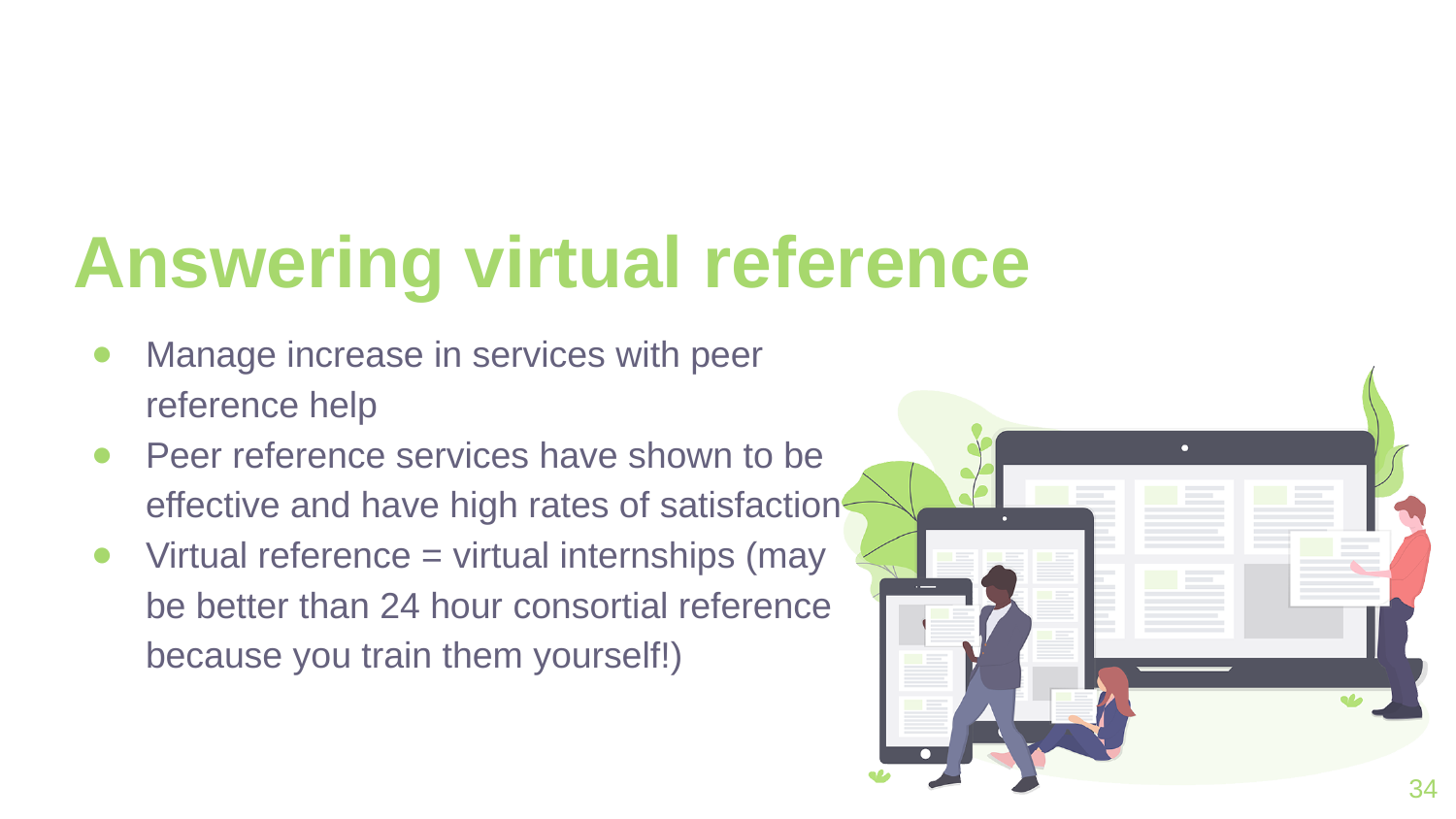

# Answering virtual reference
Manage increase in services with peer reference help
Peer reference services have shown to be effective and have high rates of satisfaction
Virtual reference = virtual internships (may be better than 24 hour consortial reference because you train them yourself!)

34